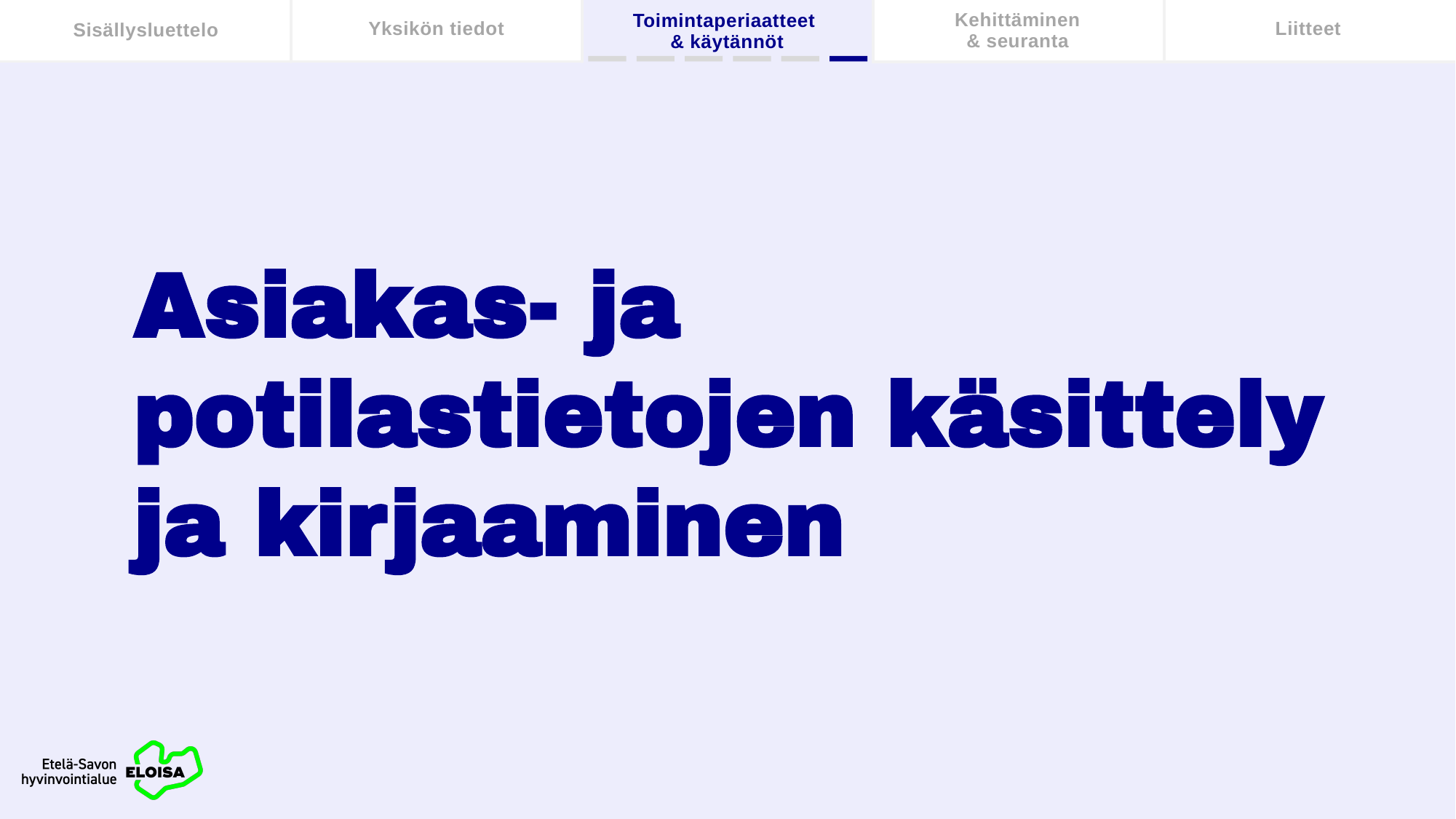

Kehittäminen
& seuranta
Sisällysluettelo
Yksikön tiedot
Liitteet
Toimintaperiaatteet
& käytännöt

Asiakas- ja potilastietojen käsittely ja kirjaaminen